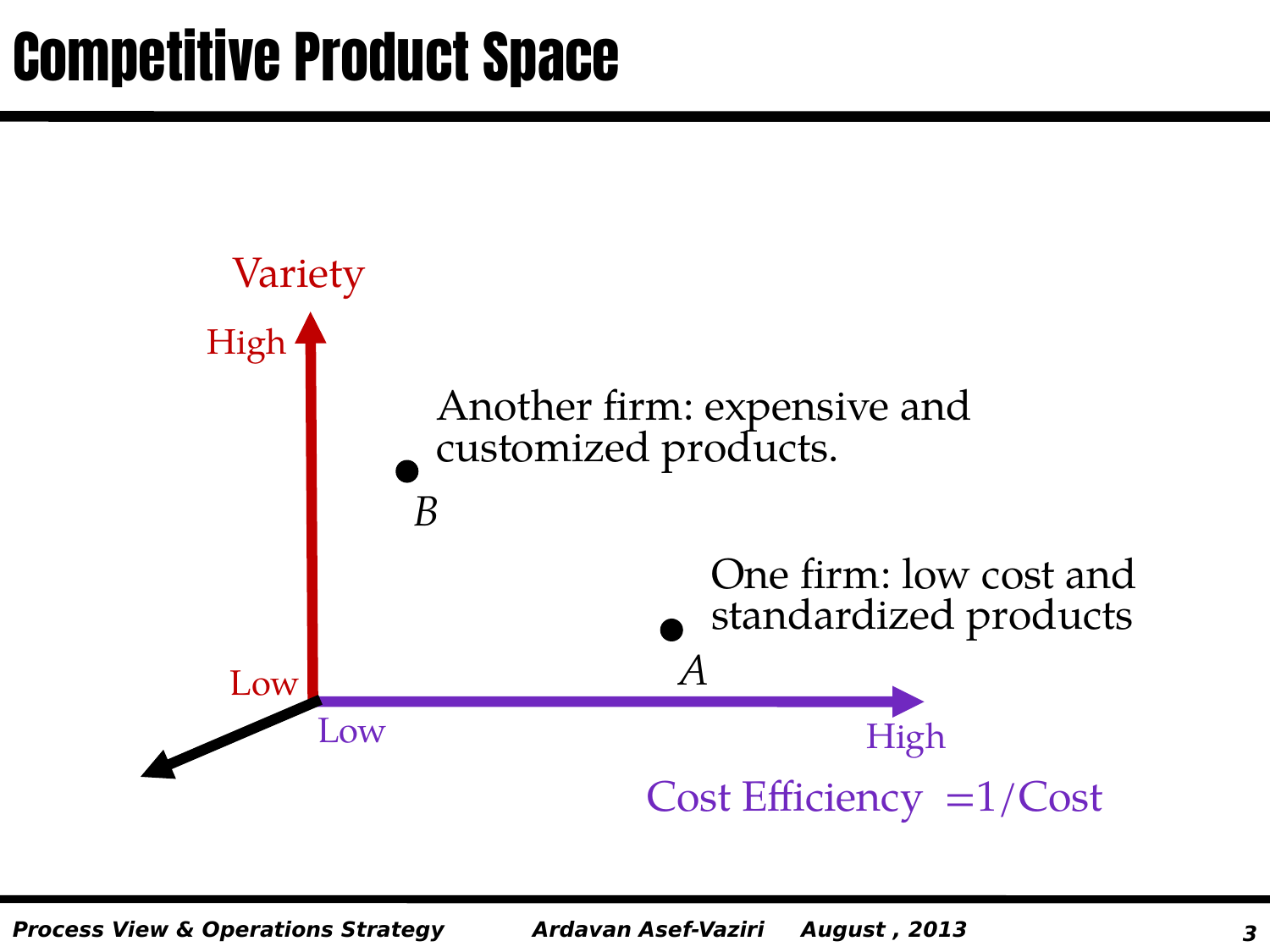

# Competitive Product Space
Variety

B

A

Low

Cost Efficiency  =1/Cost
High
Low
High
Another firm: expensive and customized products.

One firm: low cost and standardized products